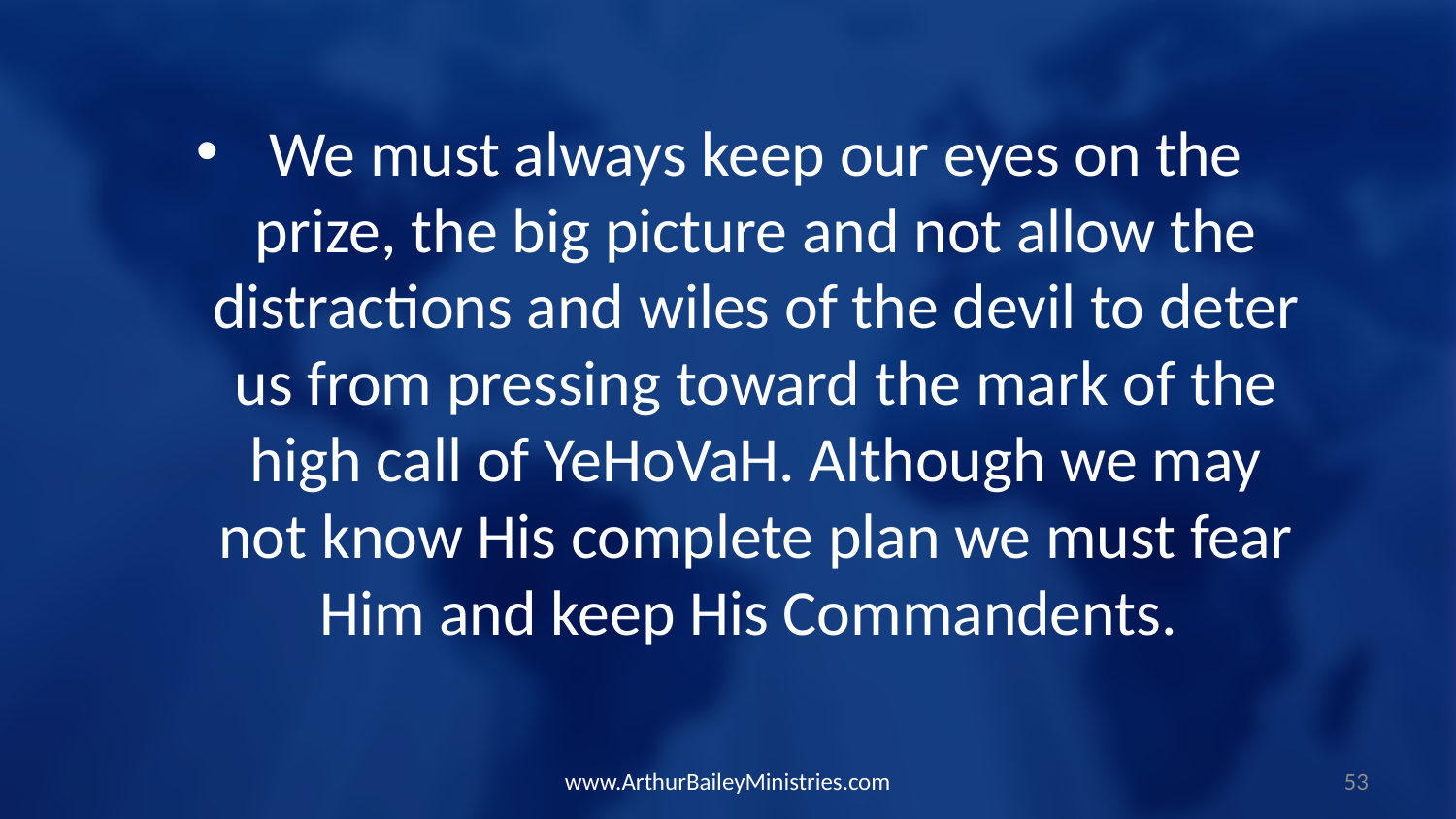

We must always keep our eyes on the prize, the big picture and not allow the distractions and wiles of the devil to deter us from pressing toward the mark of the high call of YeHoVaH. Although we may not know His complete plan we must fear Him and keep His Commandents.

www.ArthurBaileyMinistries.com
53